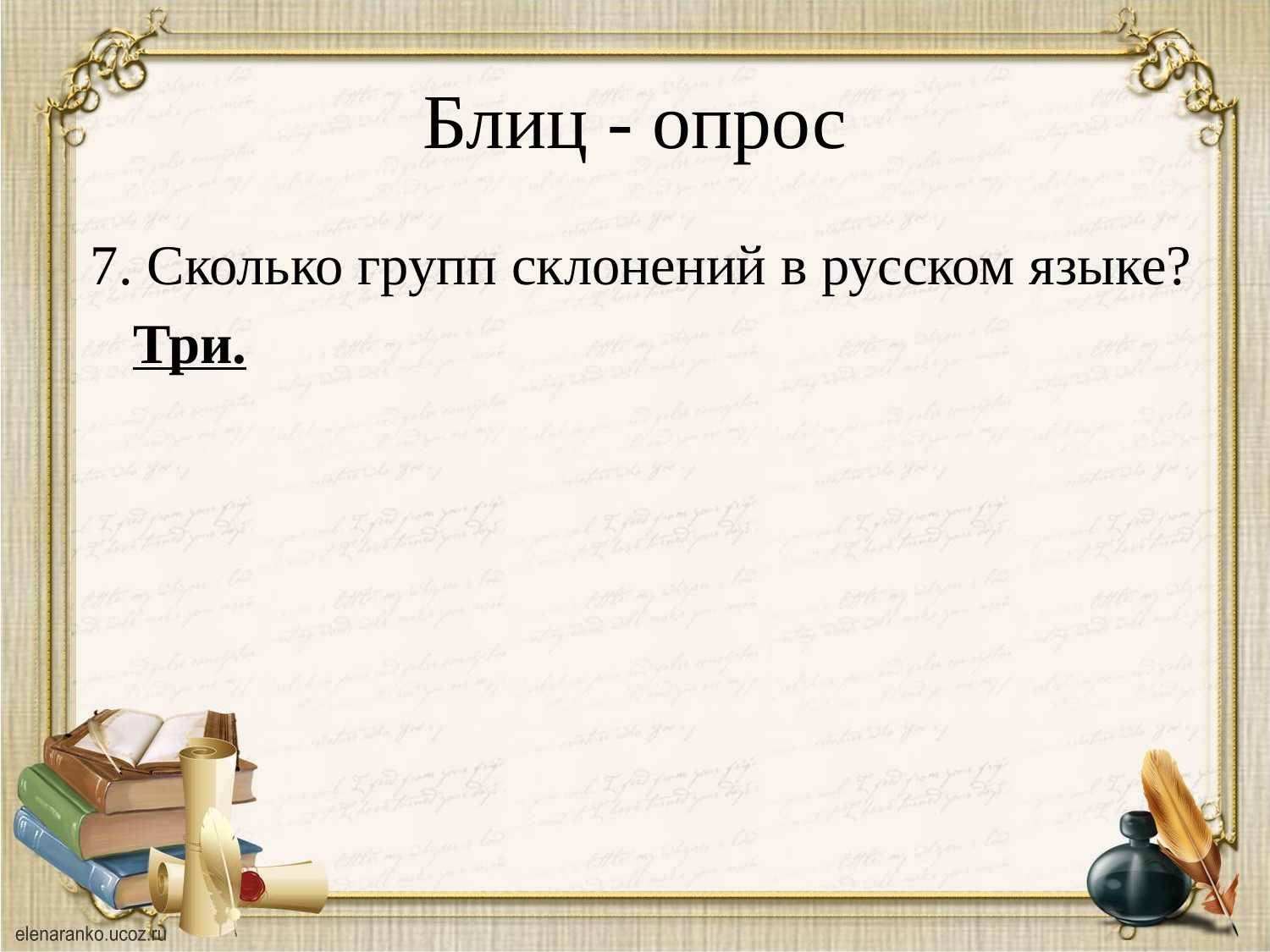

# Блиц - опрос
 7. Сколько групп склонений в русском языке?
    Три.